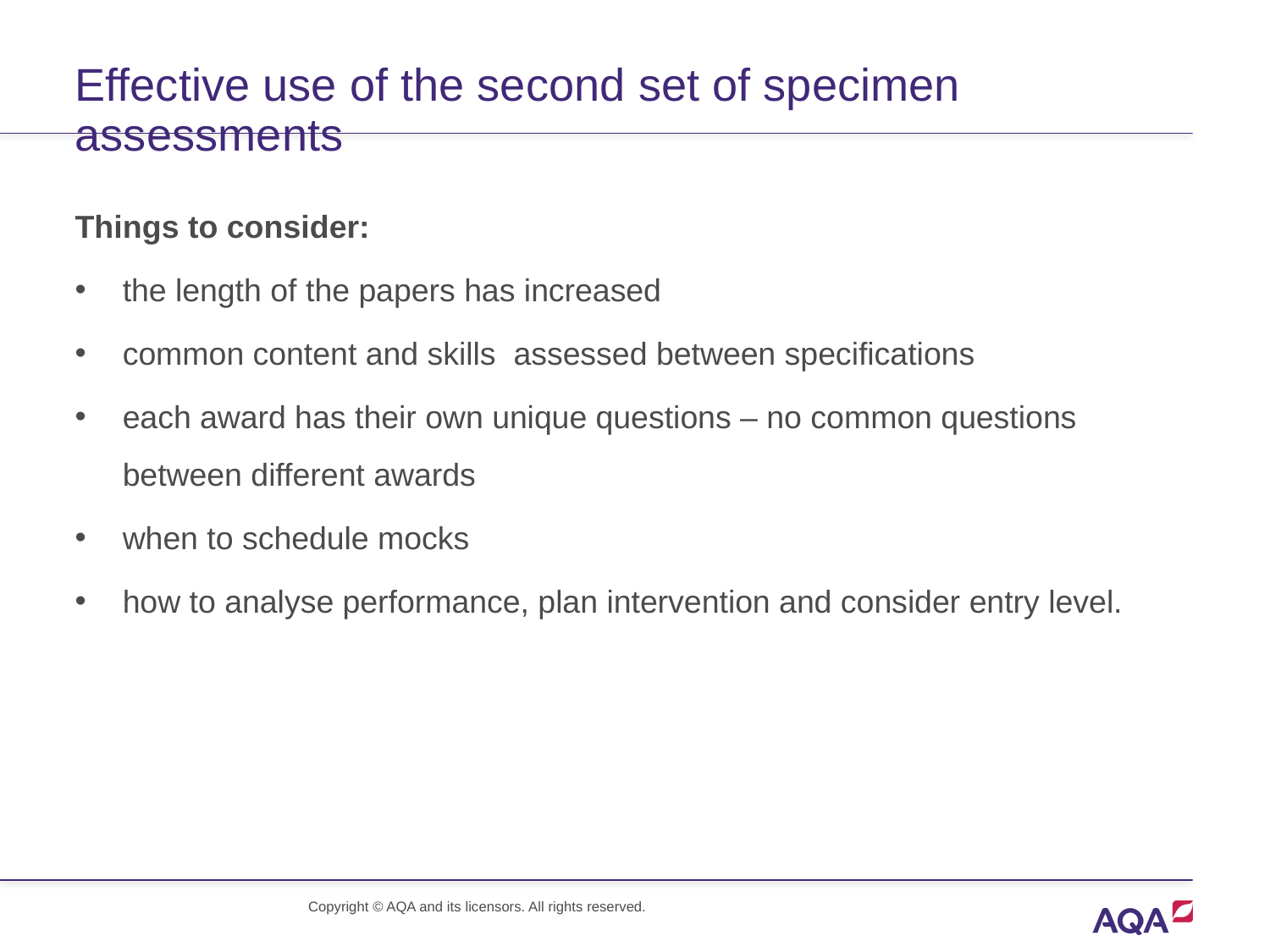

# Effective use of the second set of specimen assessments
Things to consider:
the length of the papers has increased
common content and skills  assessed between specifications
each award has their own unique questions – no common questions
between different awards
when to schedule mocks
how to analyse performance, plan intervention and consider entry level.

Copyright © AQA and its licensors. All rights reserved.